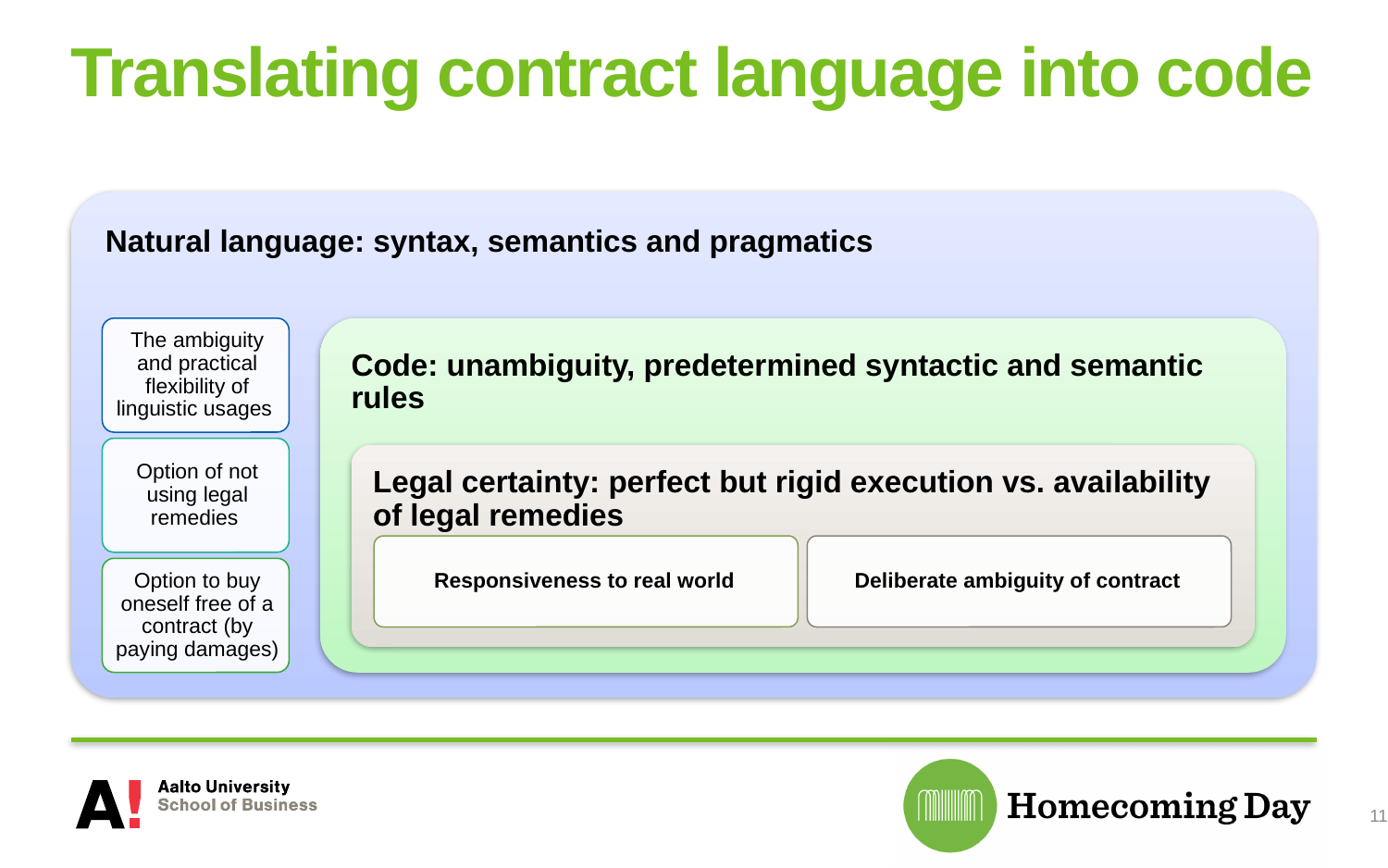

# Translating contract language into code
Natural language: syntax, semantics and pragmatics
The ambiguity and practical flexibility of linguistic usages
Option of not using legal remedies
Option to buy oneself free of a contract (by paying damages)
Code: unambiguity, predetermined syntactic and semantic rules
Legal certainty: perfect but rigid execution vs. availability of legal remedies
Responsiveness to real world
Deliberate ambiguity of contract
11